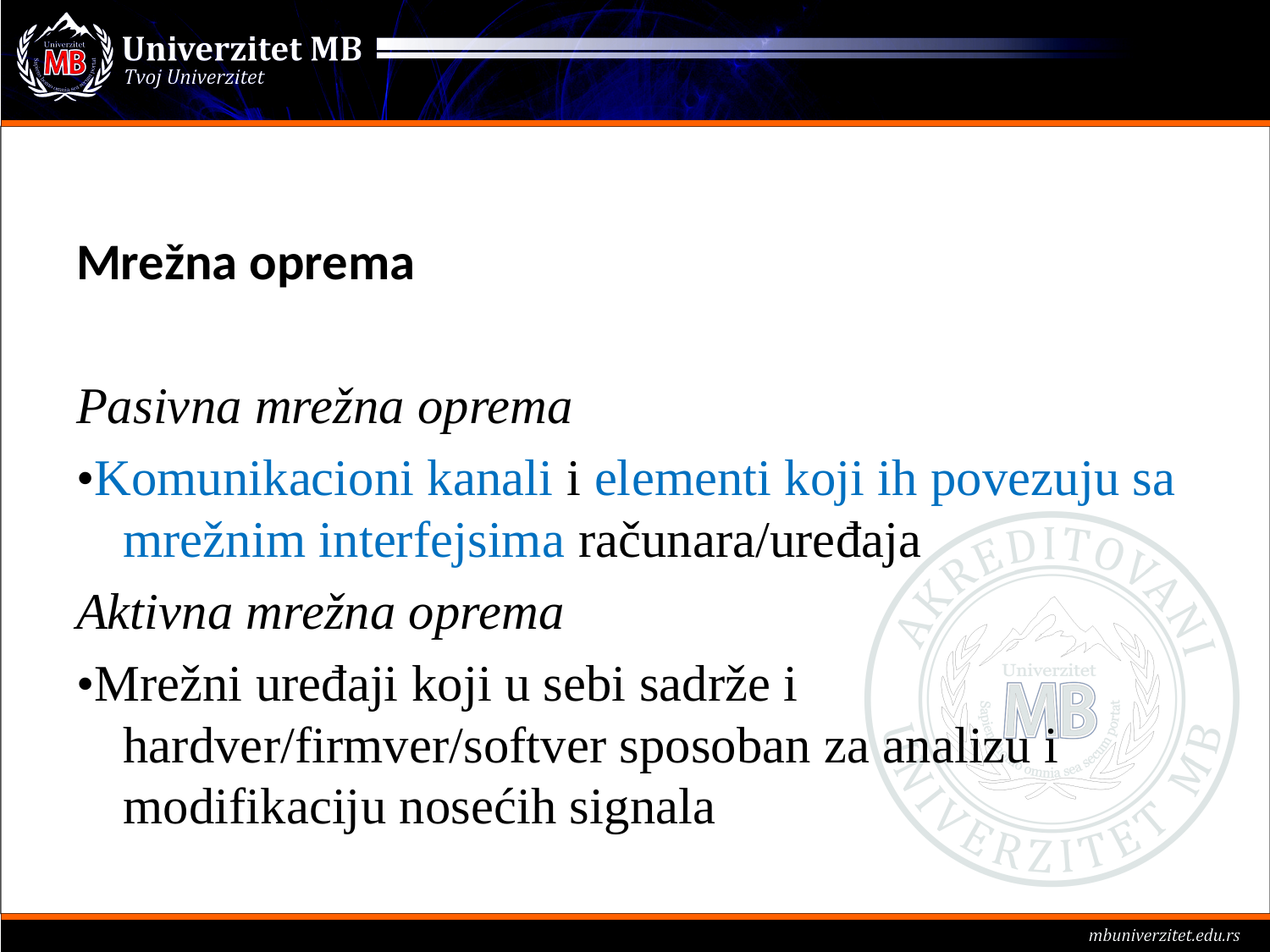

#
Mrežna oprema

Pasivna mrežna oprema
•Komunikacioni kanali i elementi koji ih povezuju sa mrežnim interfejsima računara/uređaja
Aktivna mrežna oprema
•Mrežni uređaji koji u sebi sadrže i hardver/firmver/softver sposoban za analizu i modifikaciju nosećih signala